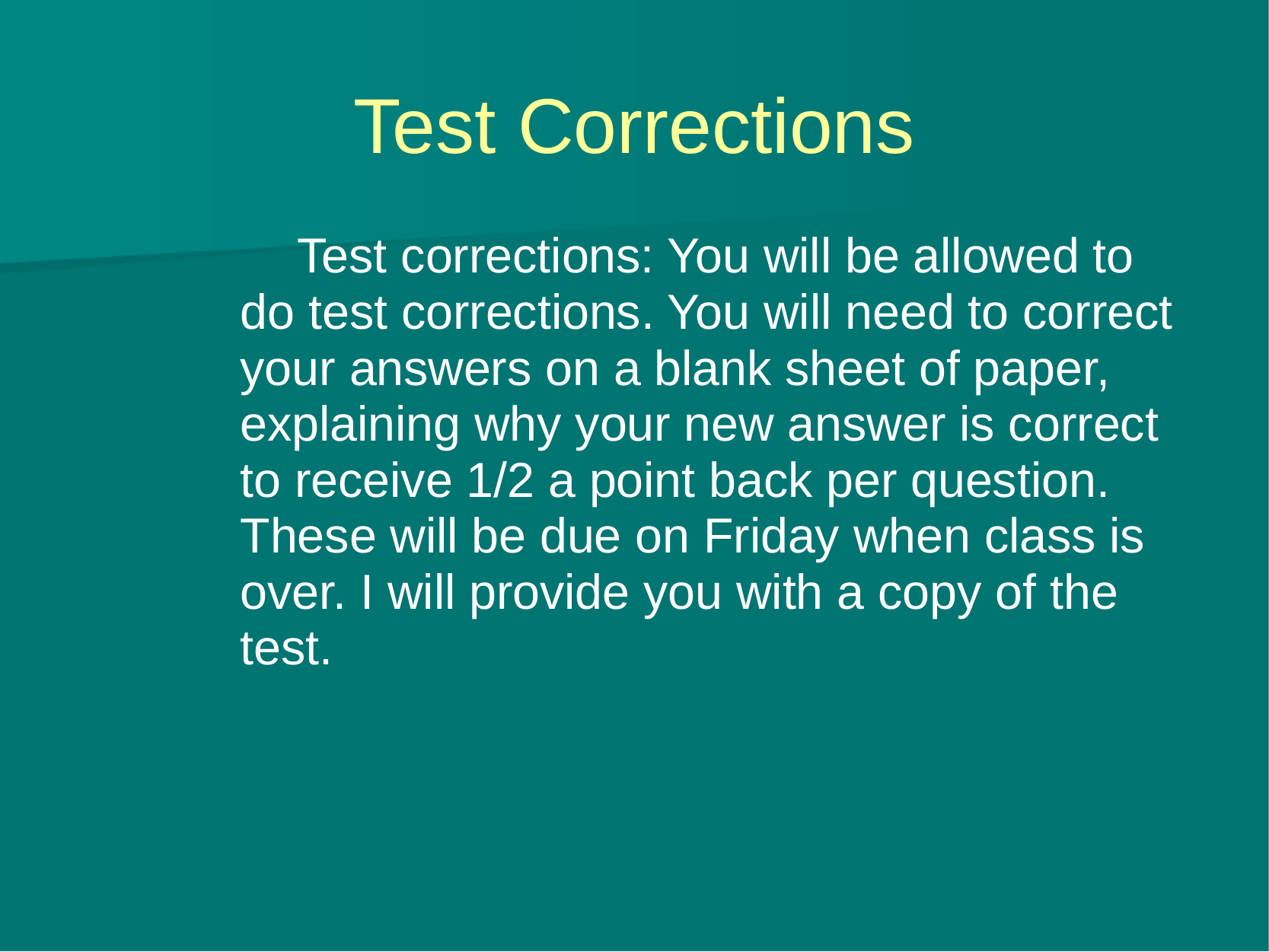

# Test Corrections
Test corrections: You will be allowed to do test corrections. You will need to correct your answers on a blank sheet of paper, explaining why your new answer is correct to receive 1/2 a point back per question. These will be due on Friday when class is over. I will provide you with a copy of the test.